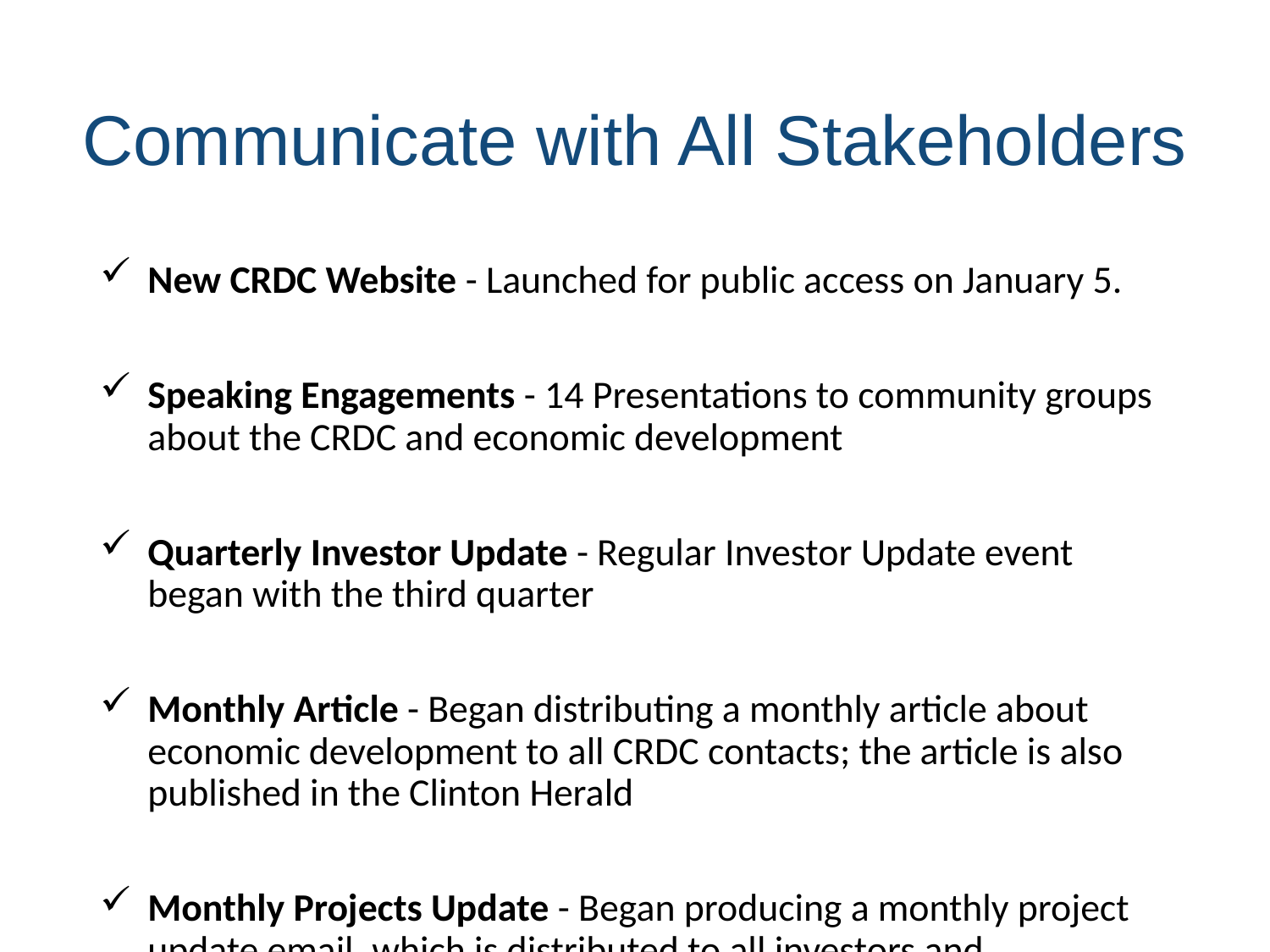

# Communicate with All Stakeholders
New CRDC Website - Launched for public access on January 5.

Speaking Engagements - 14 Presentations to community groups about the CRDC and economic development

Quarterly Investor Update - Regular Investor Update event began with the third quarter

Monthly Article - Began distributing a monthly article about economic development to all CRDC contacts; the article is also published in the Clinton Herald

Monthly Projects Update - Began producing a monthly project update email, which is distributed to all investors and stakeholders